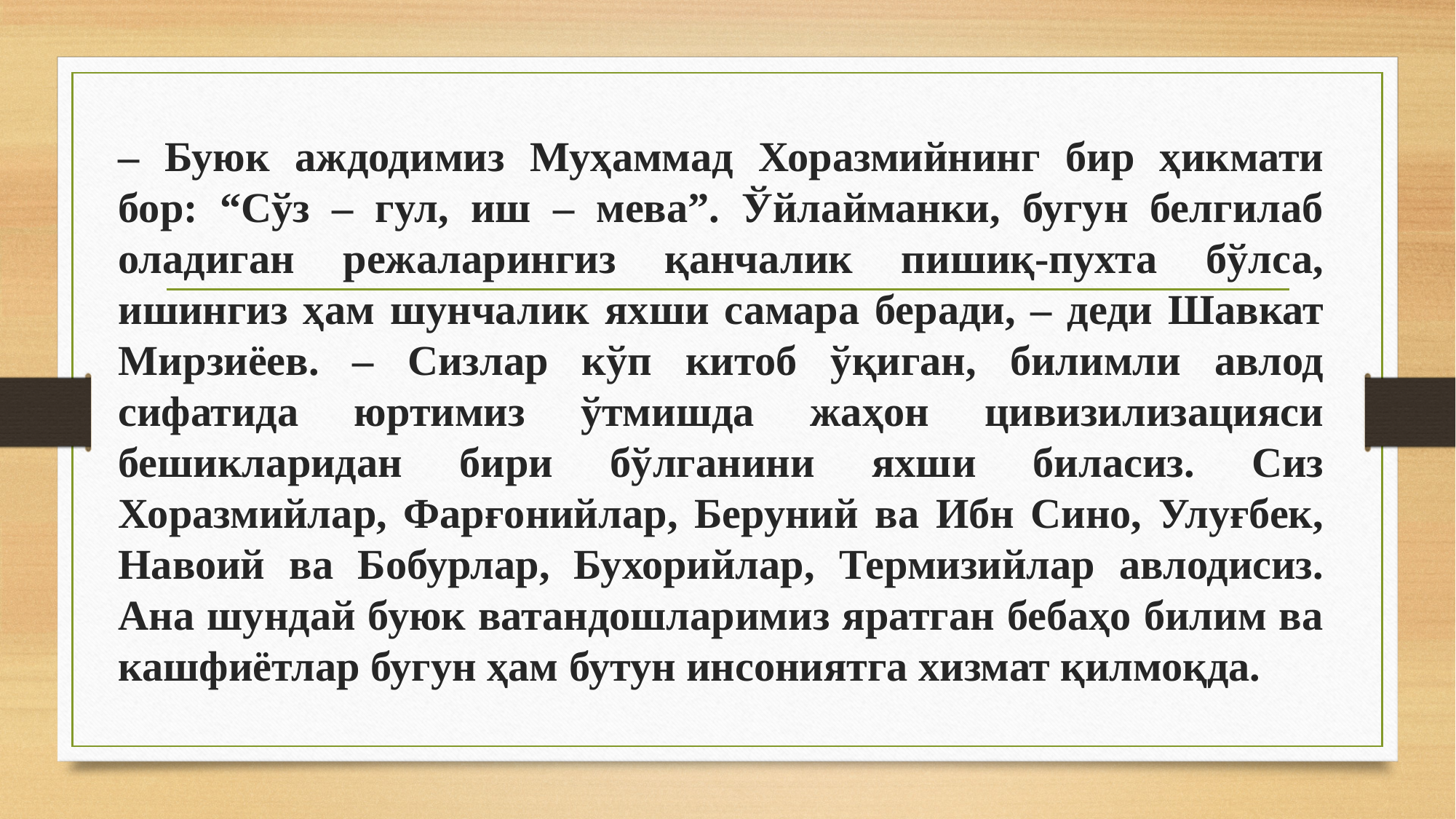

# – Буюк аждодимиз Муҳаммад Хоразмийнинг бир ҳикмати бор: “Сўз – гул, иш – мева”. Ўйлайманки, бугун белгилаб оладиган режаларингиз қанчалик пишиқ-пухта бўлса, ишингиз ҳам шунчалик яхши самара беради, – деди Шавкат Мирзиёев. – Сизлар кўп китоб ўқиган, билимли авлод сифатида юртимиз ўтмишда жаҳон цивизилизацияси бешикларидан бири бўлганини яхши биласиз. Сиз Хоразмийлар, Фарғонийлар, Беруний ва Ибн Сино, Улуғбек, Навоий ва Бобурлар, Бухорийлар, Термизийлар авлодисиз. Ана шундай буюк ватандошларимиз яратган бебаҳо билим ва кашфиётлар бугун ҳам бутун инсониятга хизмат қилмоқда.